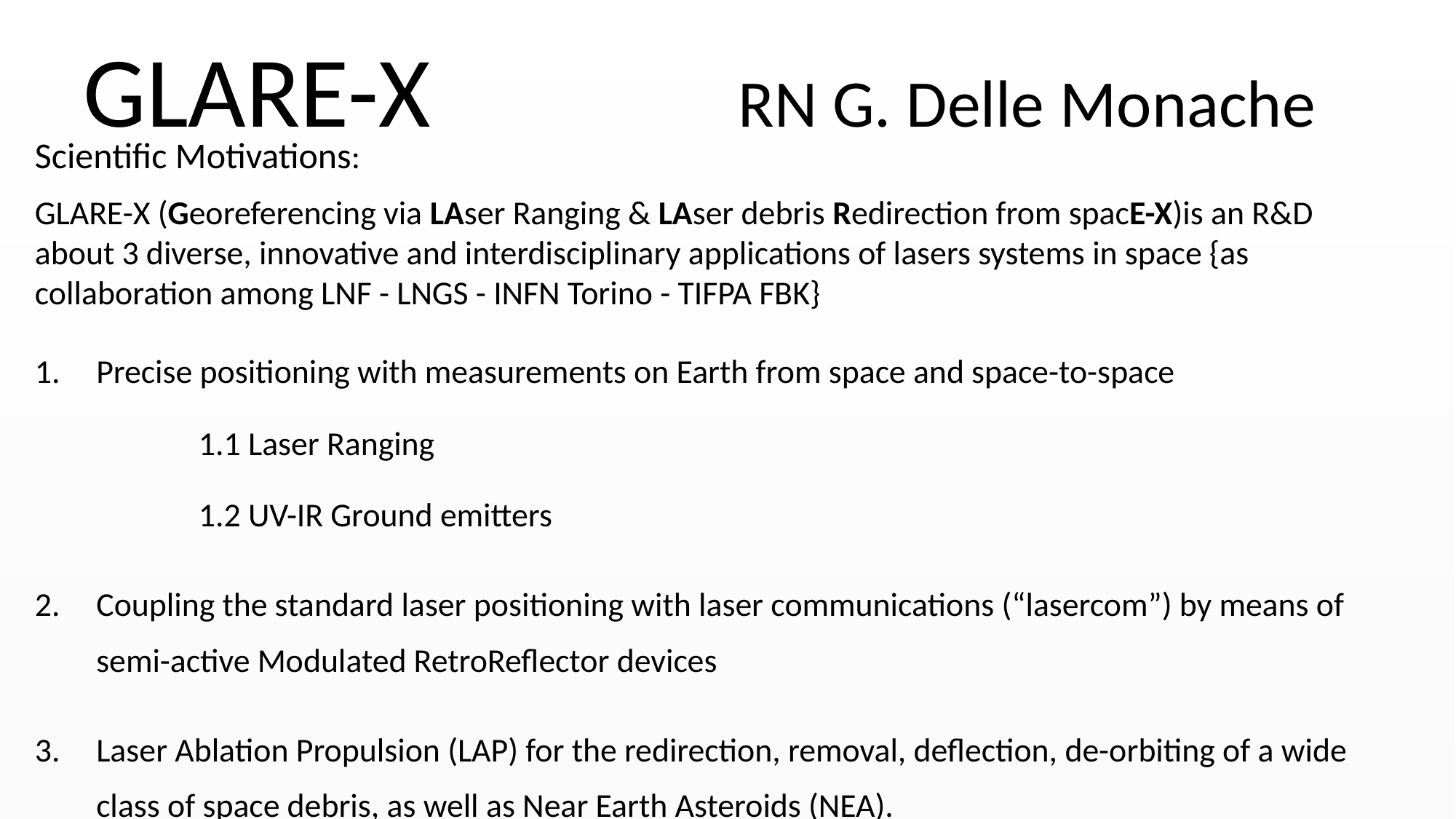

# GLARE-X  			RN G. Delle Monache
Scientific Motivations:
GLARE-X (Georeferencing via LAser Ranging & LAser debris Redirection from spacE-X)is an R&D about 3 diverse, innovative and interdisciplinary applications of lasers systems in space {as collaboration among LNF - LNGS - INFN Torino - TIFPA FBK}
Precise positioning with measurements on Earth from space and space-to-space
	1.1 Laser Ranging
	1.2 UV-IR Ground emitters
Coupling the standard laser positioning with laser communications (“lasercom”) by means of semi-active Modulated RetroReflector devices
Laser Ablation Propulsion (LAP) for the redirection, removal, deflection, de-orbiting of a wide class of space debris, as well as Near Earth Asteroids (NEA).